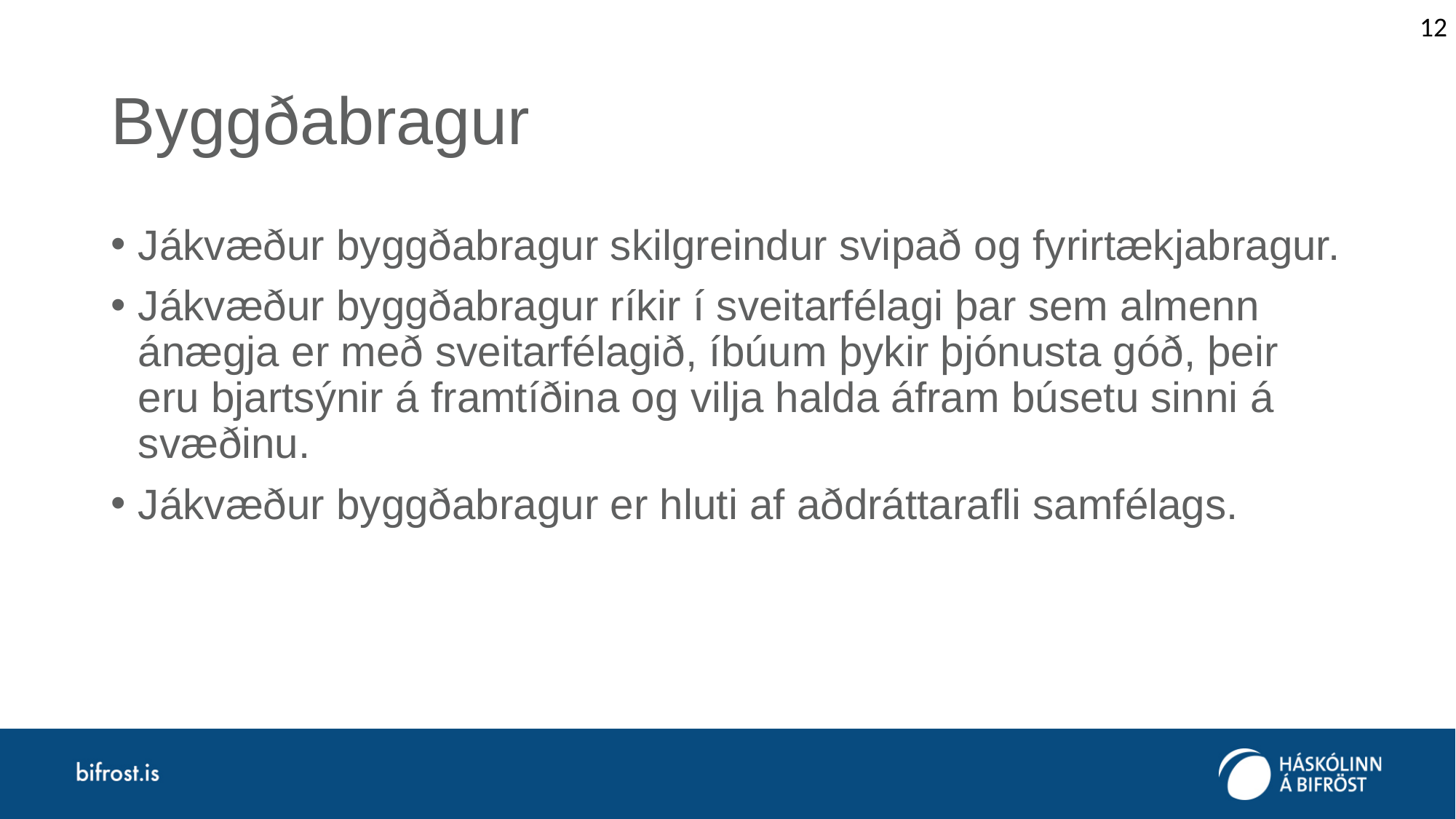

12
# Byggðabragur
Jákvæður byggðabragur skilgreindur svipað og fyrirtækjabragur.
Jákvæður byggðabragur ríkir í sveitarfélagi þar sem almenn ánægja er með sveitarfélagið, íbúum þykir þjónusta góð, þeir eru bjartsýnir á framtíðina og vilja halda áfram búsetu sinni á svæðinu.
Jákvæður byggðabragur er hluti af aðdráttarafli samfélags.